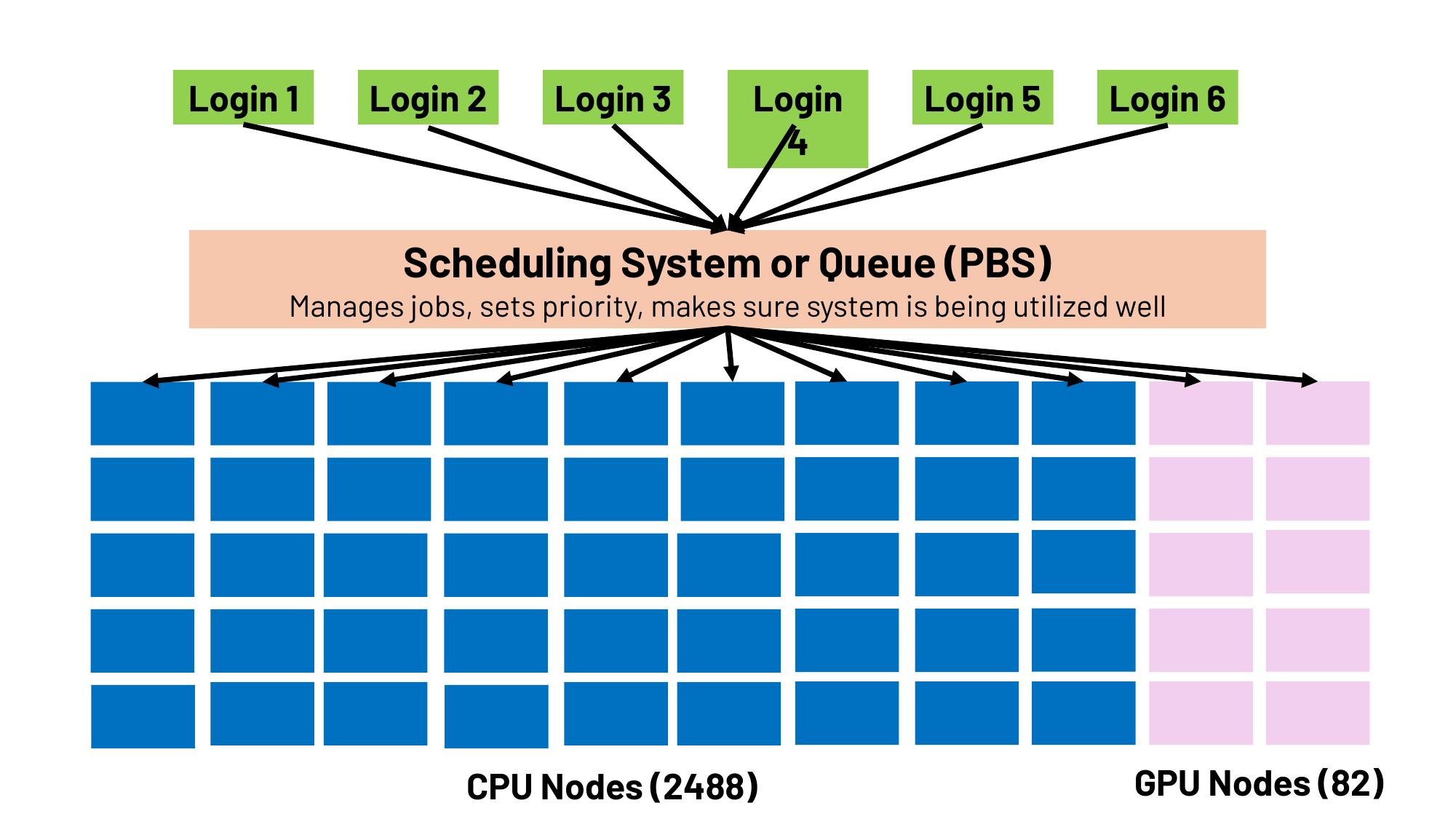

Login 6
Login 3
Login 5
Login 2
Login 4
Login 1
Scheduling System or Queue (PBS)
Manages jobs, sets priority, makes sure system is being utilized well

GPU Nodes (82)
CPU Nodes (2488)